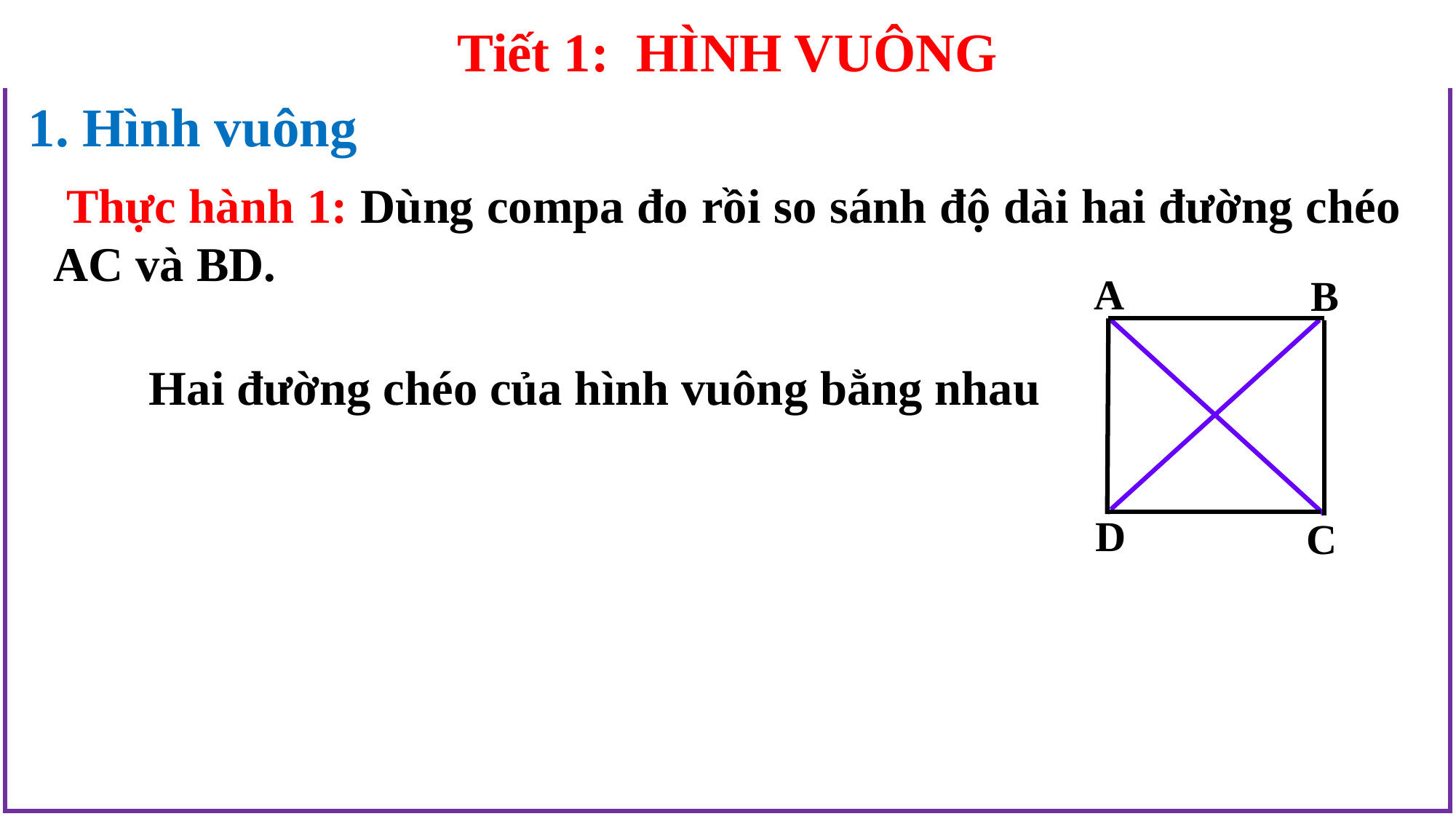

Tiết 1:  HÌNH VUÔNG
 1. Hình vuông
 Thực hành 1: Dùng compa đo rồi so sánh độ dài hai đường chéo AC và BD.
A
B
D
C
Hai đường chéo của hình vuông bằng nhau